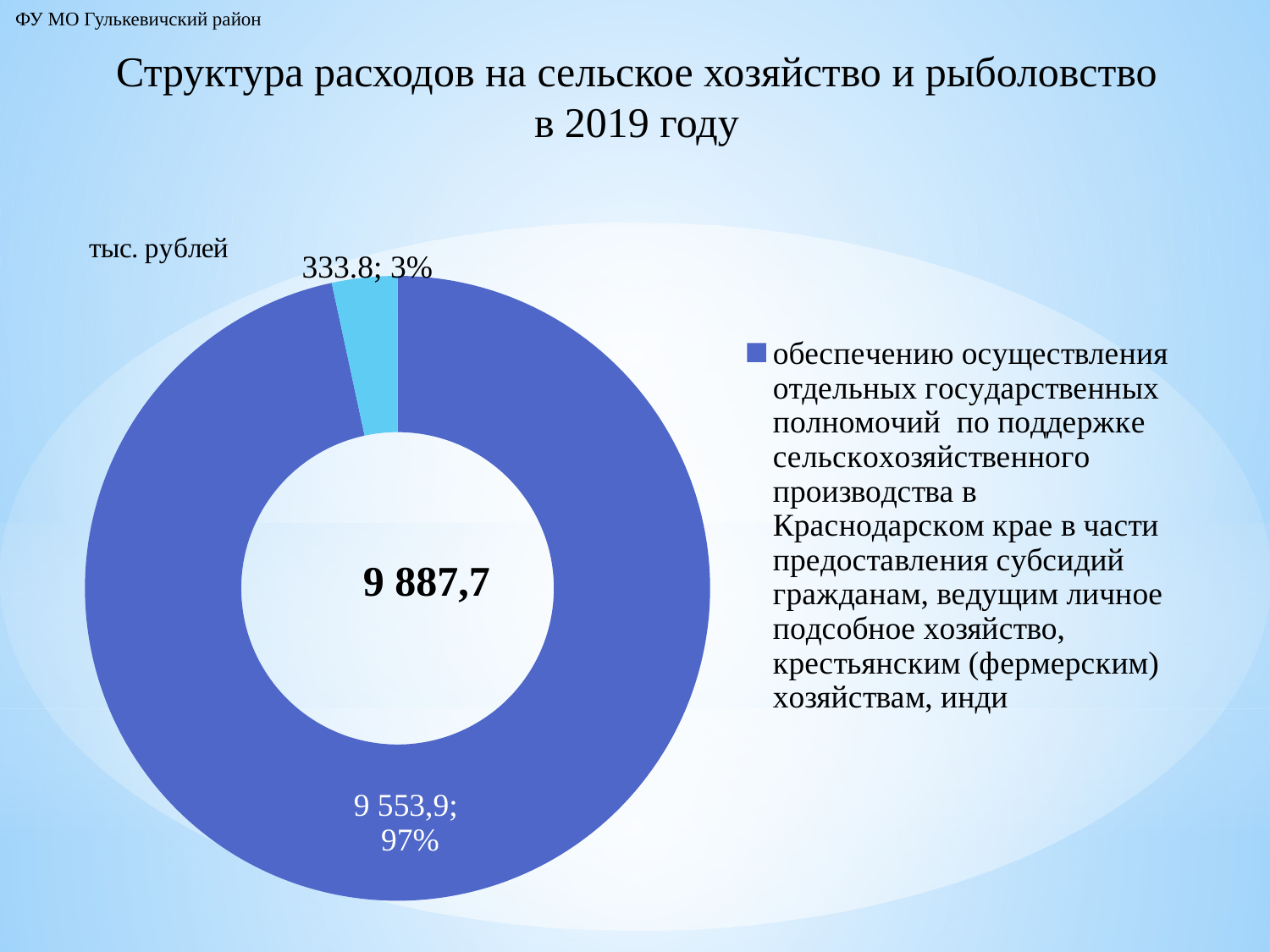

ФУ МО Гулькевичский район
Структура расходов на сельское хозяйство и рыболовство в 2019 году

### Chart: 9 887,7

| Category | Продажи |
|---|---|
| обеспечению осуществления отдельных государственных полномочий  по поддержке сельскохозяйственного производства в Краснодарском крае в части предоставления субсидий гражданам, ведущим личное подсобное хозяйство,  крестьянским (фермерским) хозяйствам, инди | 9553.9 |
| обеспечение  осуществления государственных полномочий Краснодарского края по предупреждению и ликвидации болезней животных, их лечению, отлову и содержанию безнадзорных животных, защите населения от болезней, общих для человека и животных, в части регулир | 333.8 |